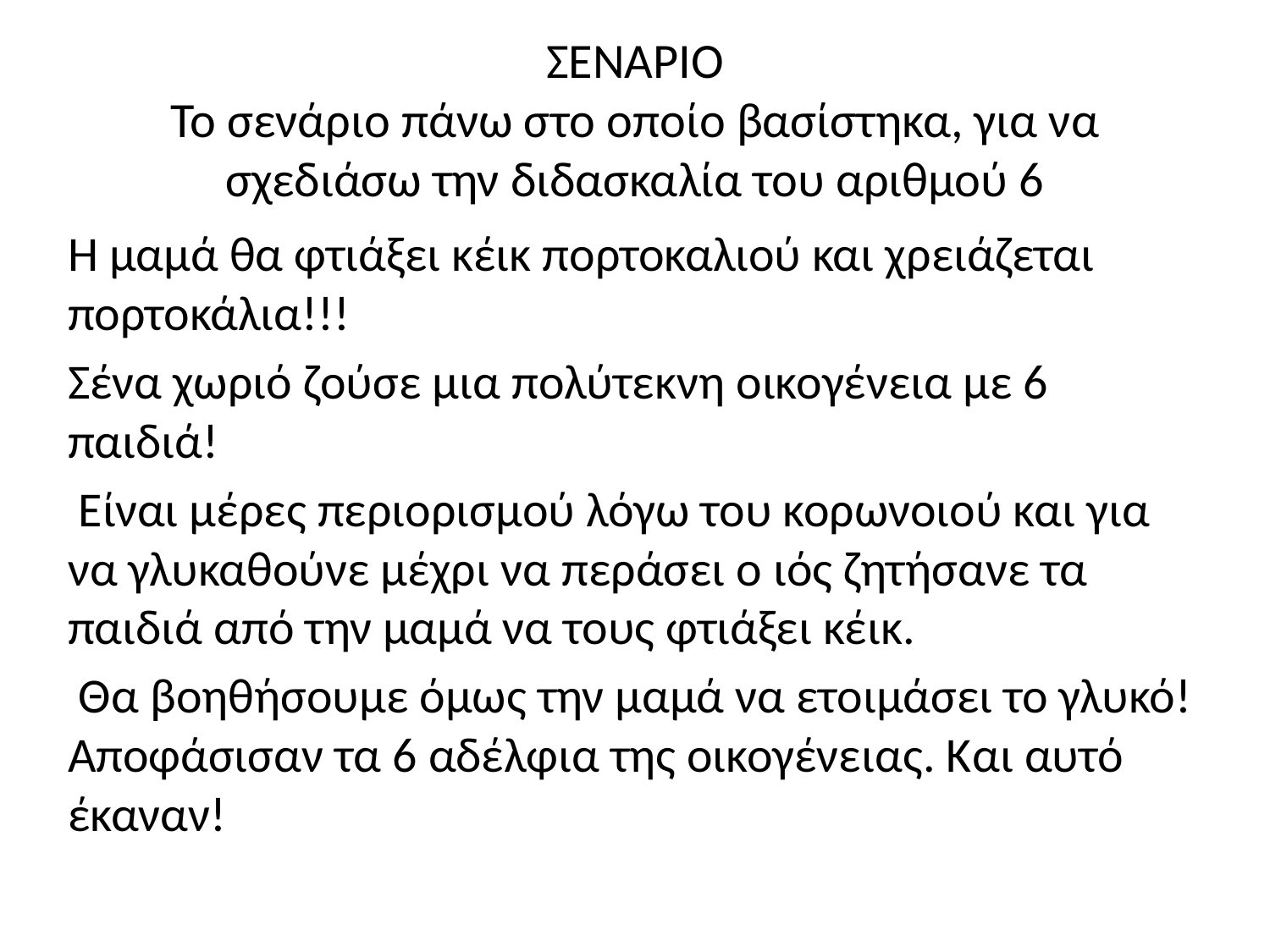

# ΣΕΝΑΡΙΟ Το σενάριο πάνω στο οποίο βασίστηκα, για να σχεδιάσω την διδασκαλία του αριθμού 6
Η μαμά θα φτιάξει κέικ πορτοκαλιού και χρειάζεται πορτοκάλια!!!
Σένα χωριό ζούσε μια πολύτεκνη οικογένεια με 6 παιδιά!
 Είναι μέρες περιορισμού λόγω του κορωνοιού και για να γλυκαθούνε μέχρι να περάσει ο ιός ζητήσανε τα παιδιά από την μαμά να τους φτιάξει κέικ.
 Θα βοηθήσουμε όμως την μαμά να ετοιμάσει το γλυκό! Αποφάσισαν τα 6 αδέλφια της οικογένειας. Και αυτό έκαναν!